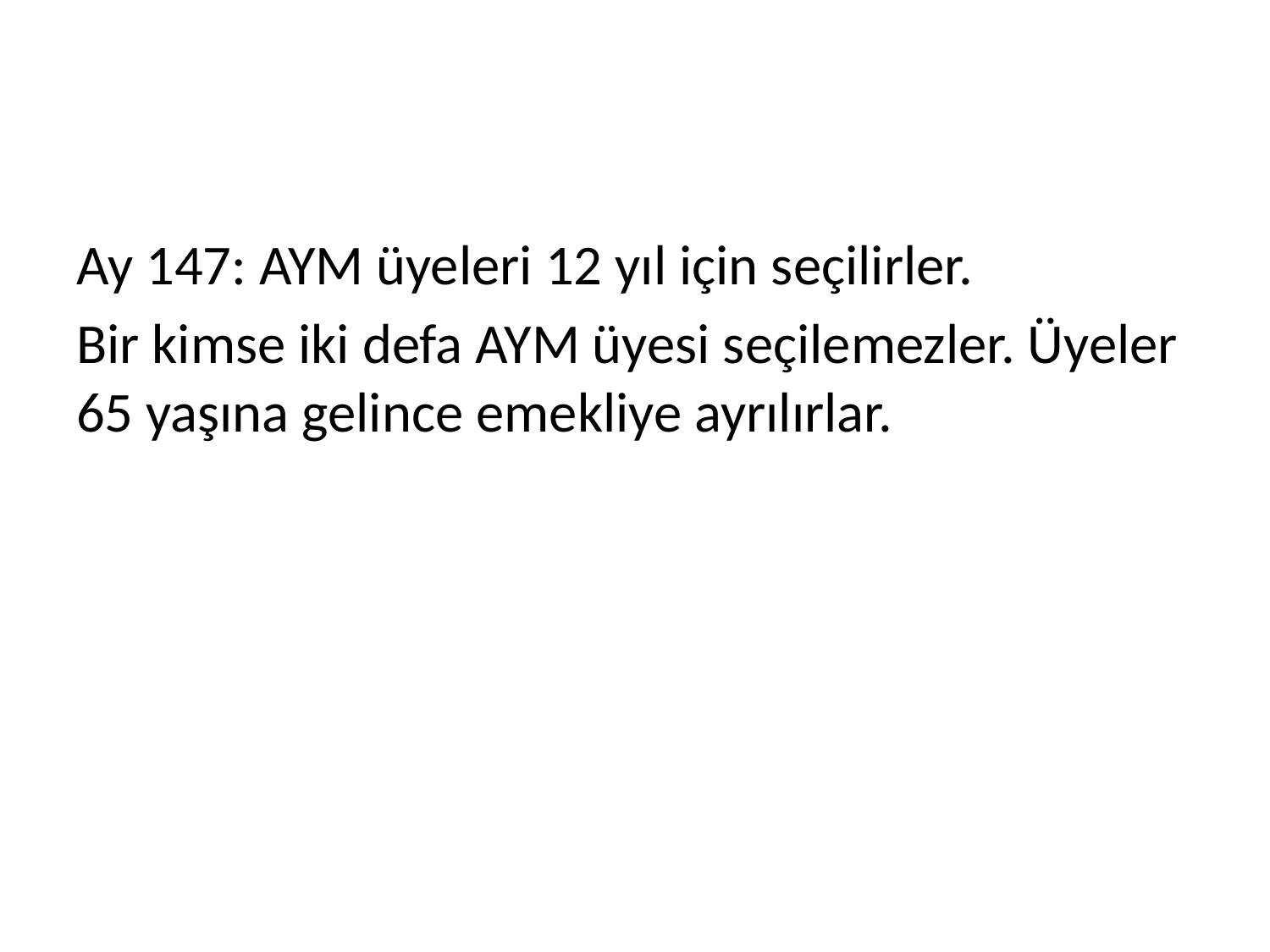

#
Ay 147: AYM üyeleri 12 yıl için seçilirler.
Bir kimse iki defa AYM üyesi seçilemezler. Üyeler 65 yaşına gelince emekliye ayrılırlar.